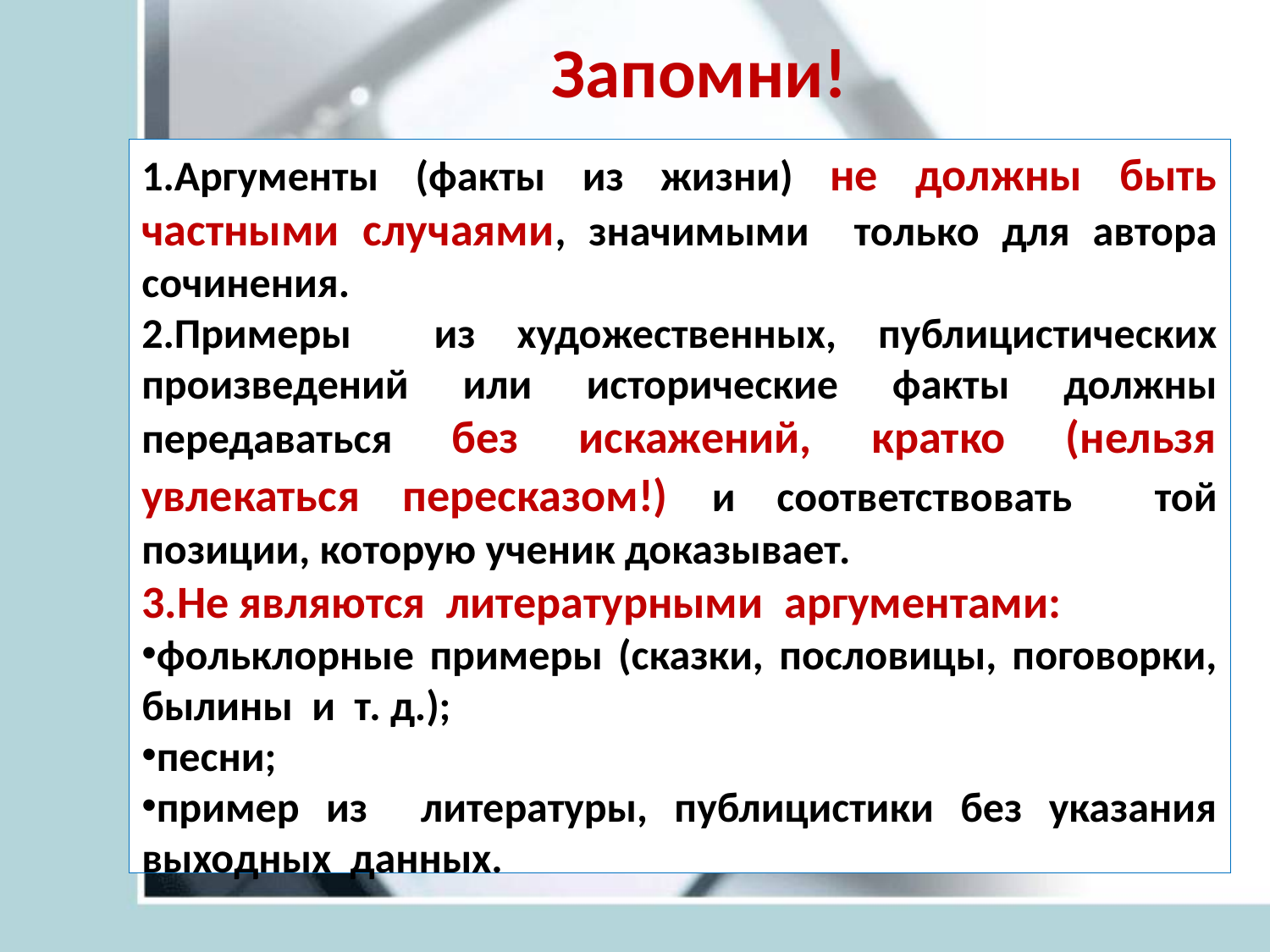

# Запомни!
Аргументы (факты из жизни) не должны быть частными случаями, значимыми  только для автора сочинения.
Примеры  из художественных, публицистических произведений или исторические факты должны передаваться без искажений, кратко (нельзя увлекаться пересказом!) и соответствовать  той позиции, которую ученик доказывает.
Не являются  литературными  аргументами:
фольклорные примеры (сказки, пословицы, поговорки, былины  и  т. д.);
песни;
пример из  литературы, публицистики без указания выходных  данных.